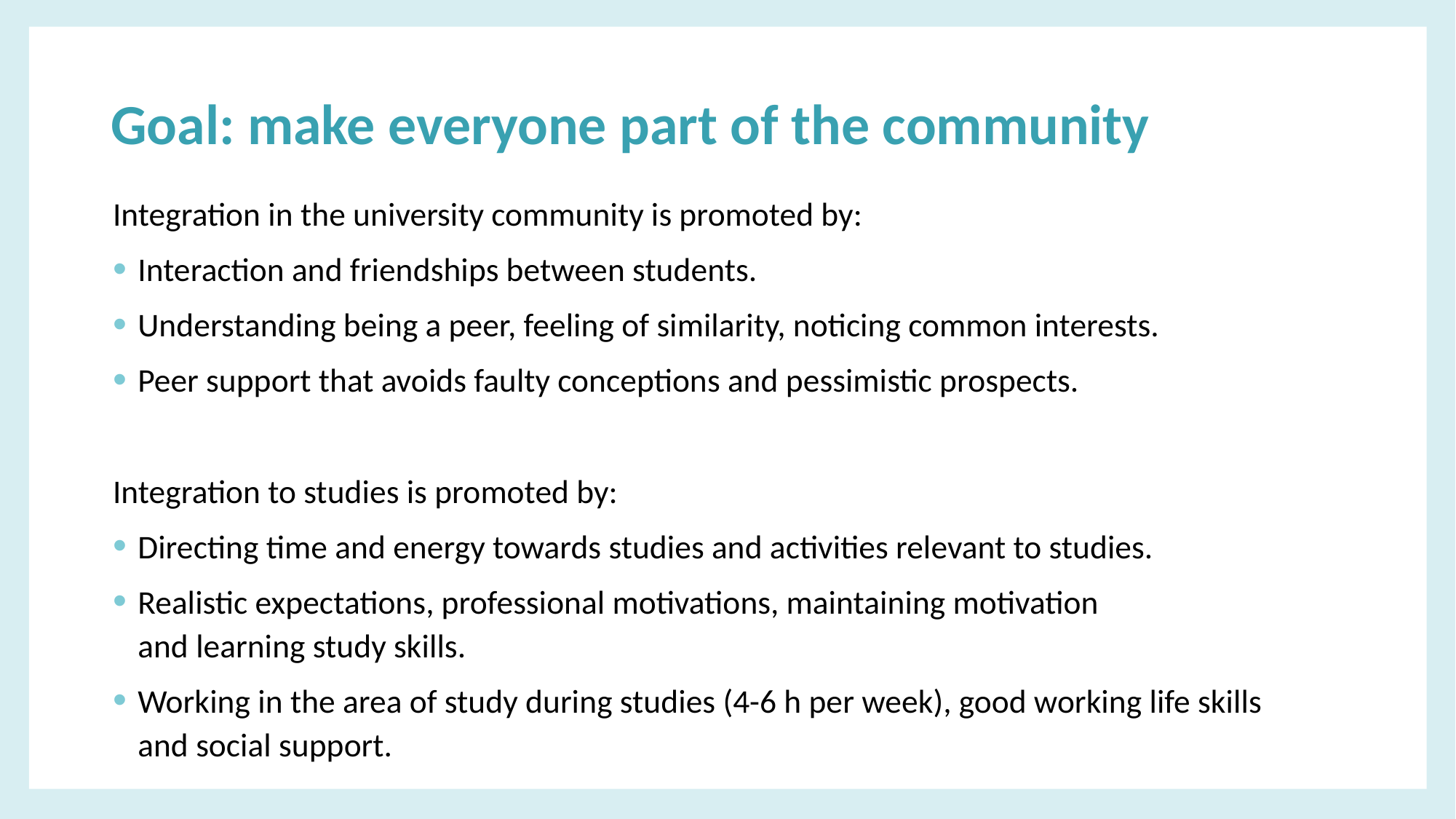

# Goal: make everyone part of the community​
Integration in the university community is promoted by:​
Interaction and friendships between students.​
Understanding being a peer, feeling of similarity, noticing common interests.​
Peer support that avoids faulty conceptions and pessimistic prospects.​

Integration to studies is promoted by:​
Directing time and energy towards studies and activities relevant to studies.​
Realistic expectations, professional motivations, maintaining motivation
and learning study skills.​
Working in the area of study during studies (4-6 h per week), good working life skills and social support.​